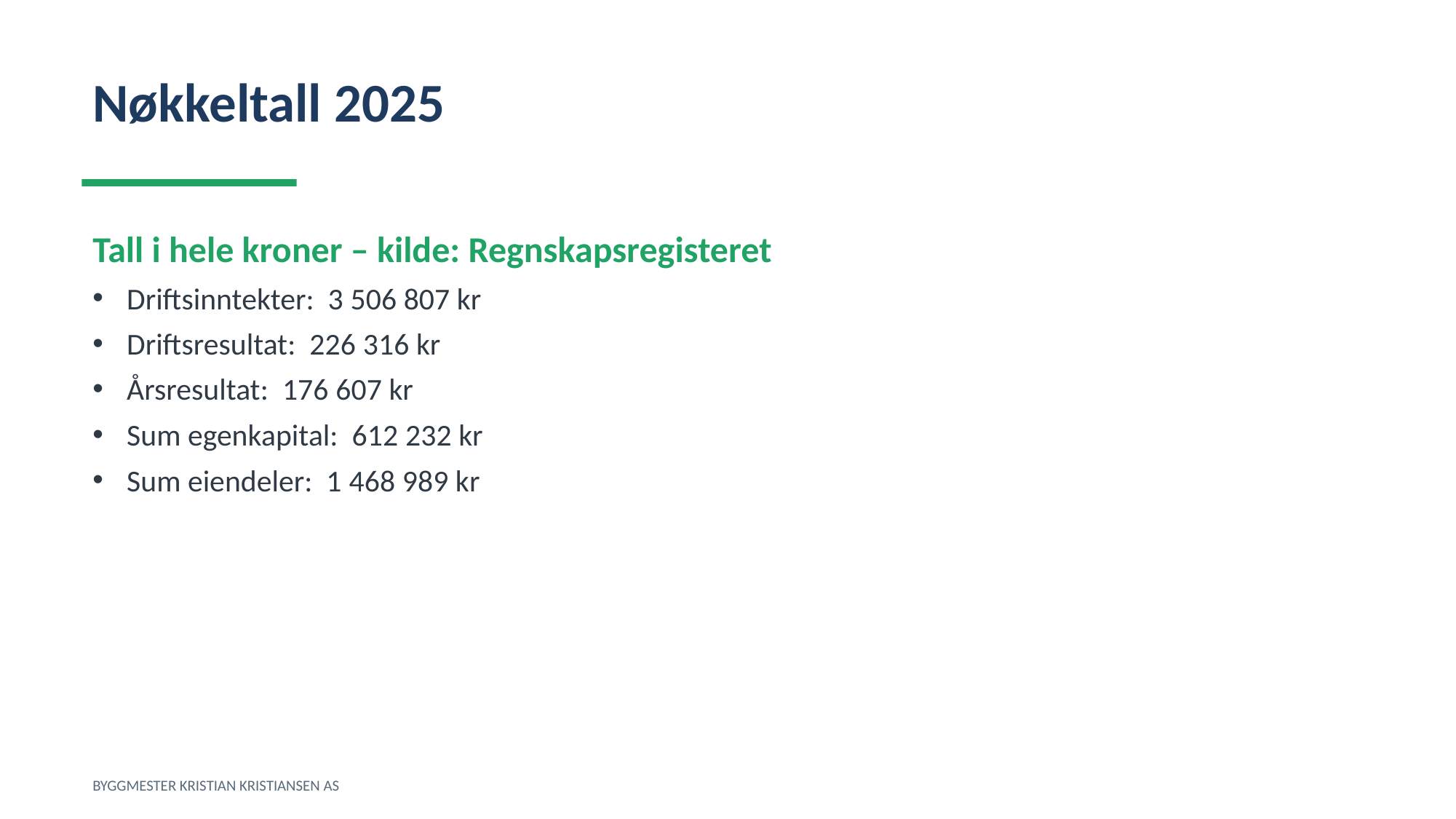

Nøkkeltall 2025

Tall i hele kroner – kilde: Regnskapsregisteret
Driftsinntekter:  3 506 807 kr
Driftsresultat:  226 316 kr
Årsresultat:  176 607 kr
Sum egenkapital:  612 232 kr
Sum eiendeler:  1 468 989 kr
BYGGMESTER KRISTIAN KRISTIANSEN AS